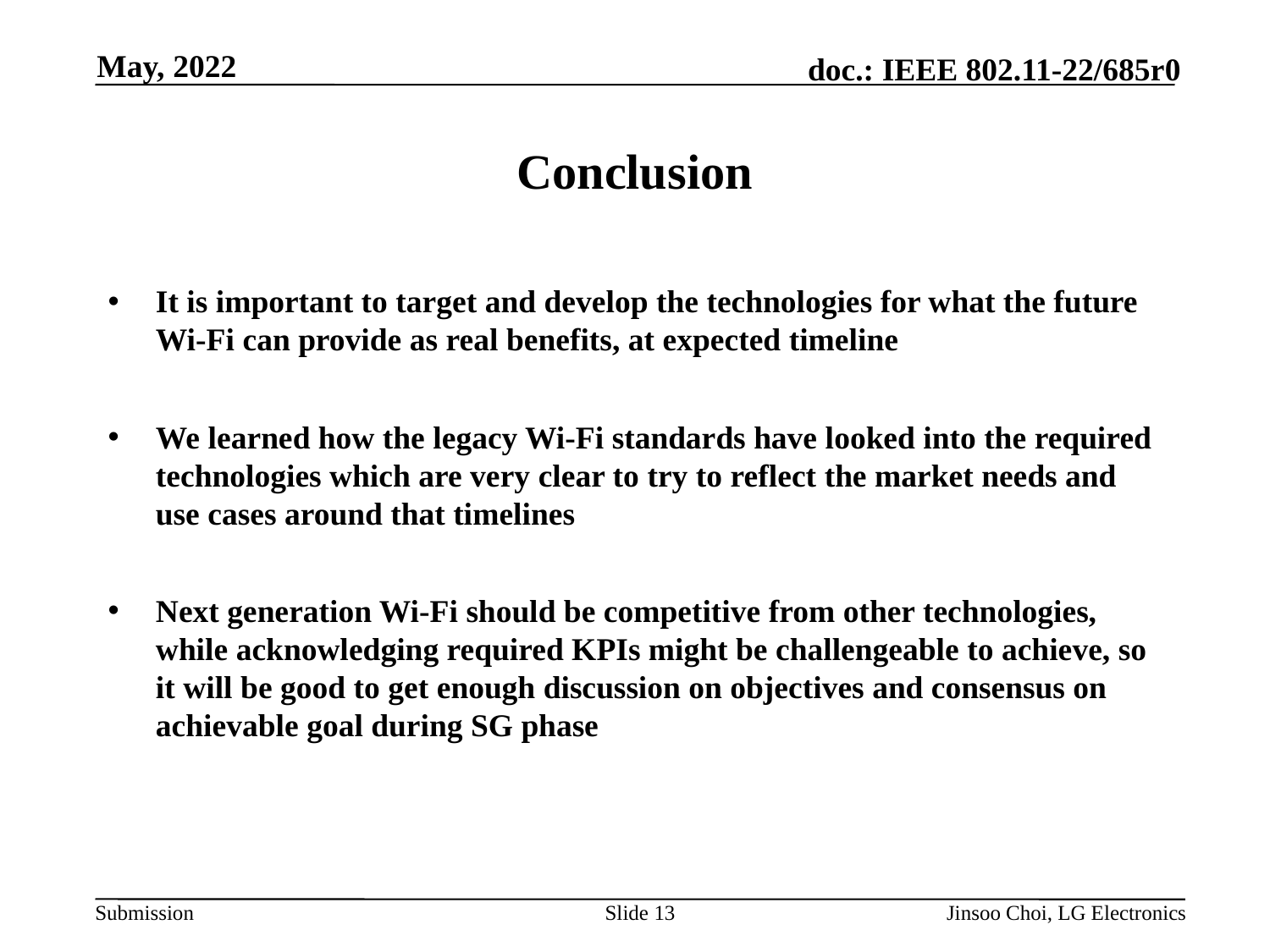

May, 2022
# Conclusion
It is important to target and develop the technologies for what the future Wi-Fi can provide as real benefits, at expected timeline

We learned how the legacy Wi-Fi standards have looked into the required technologies which are very clear to try to reflect the market needs and use cases around that timelines

Next generation Wi-Fi should be competitive from other technologies, while acknowledging required KPIs might be challengeable to achieve, so it will be good to get enough discussion on objectives and consensus on achievable goal during SG phase

Slide 13
Jinsoo Choi, LG Electronics